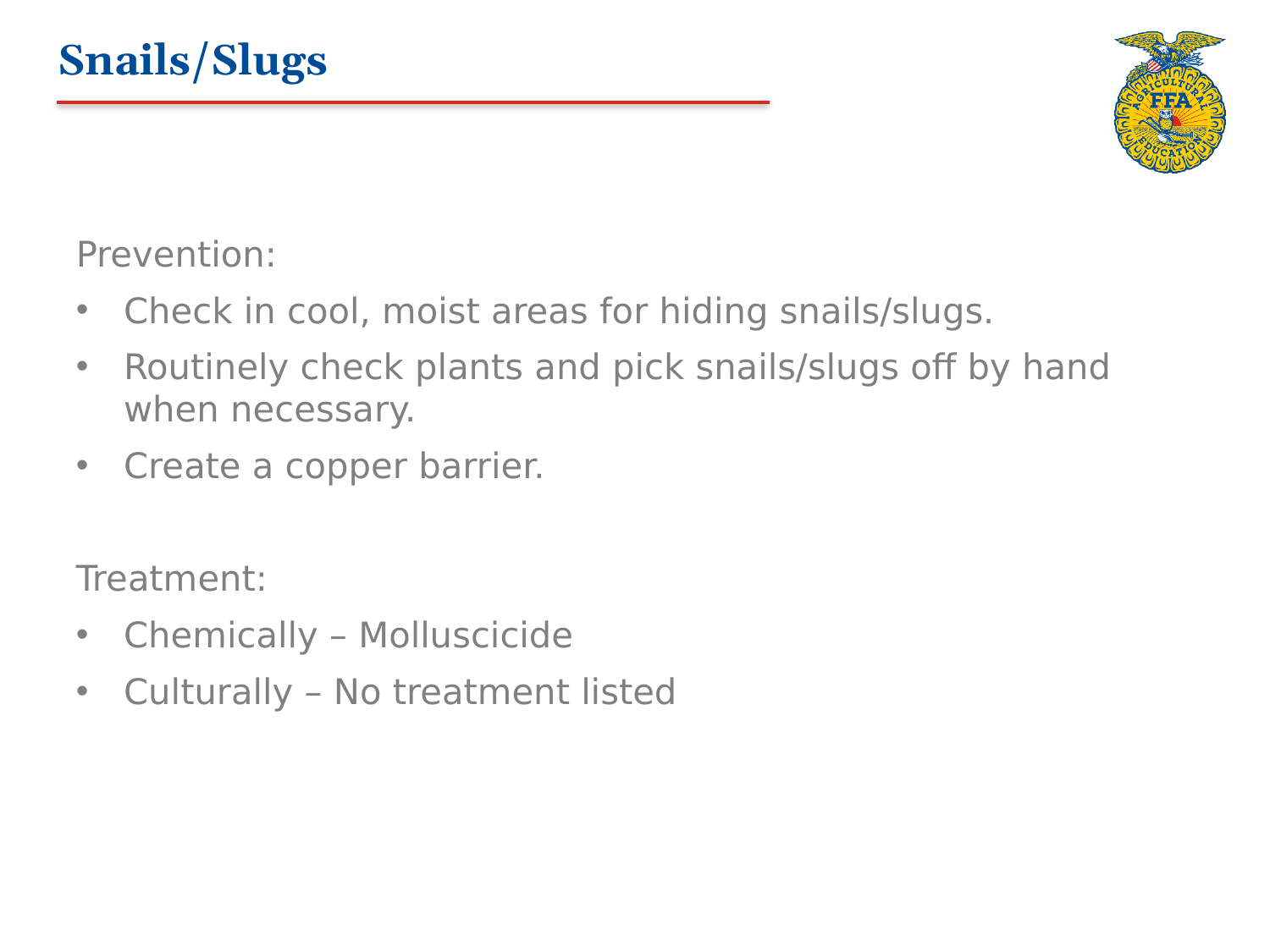

# Snails/Slugs
Prevention:
Check in cool, moist areas for hiding snails/slugs.
Routinely check plants and pick snails/slugs off by hand when necessary.
Create a copper barrier.

Treatment:
Chemically – Molluscicide
Culturally – No treatment listed